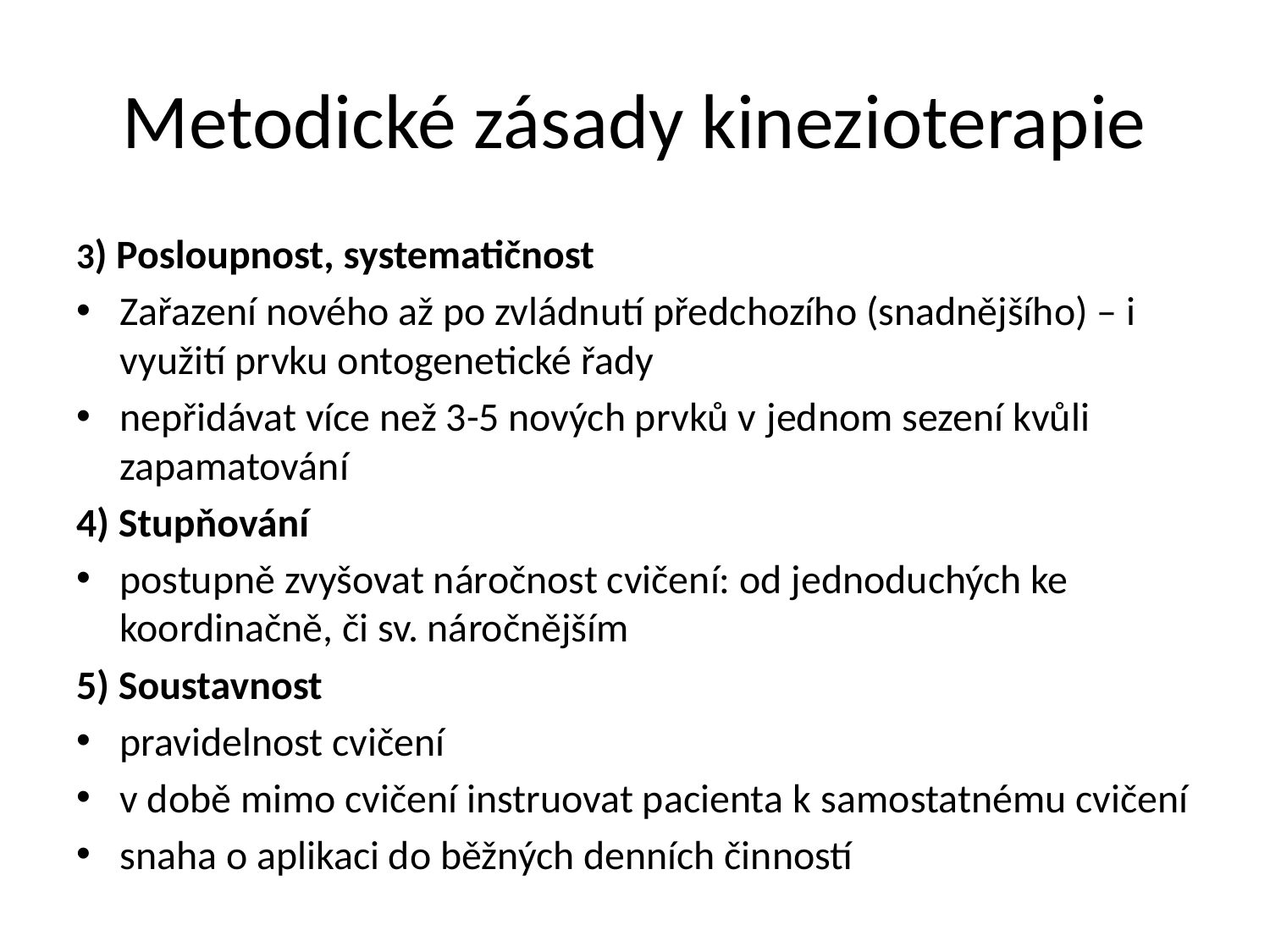

# Metodické zásady kinezioterapie
3) Posloupnost, systematičnost
Zařazení nového až po zvládnutí předchozího (snadnějšího) – i využití prvku ontogenetické řady
nepřidávat více než 3-5 nových prvků v jednom sezení kvůli zapamatování
4) Stupňování
postupně zvyšovat náročnost cvičení: od jednoduchých ke koordinačně, či sv. náročnějším
5) Soustavnost
pravidelnost cvičení
v době mimo cvičení instruovat pacienta k samostatnému cvičení
snaha o aplikaci do běžných denních činností